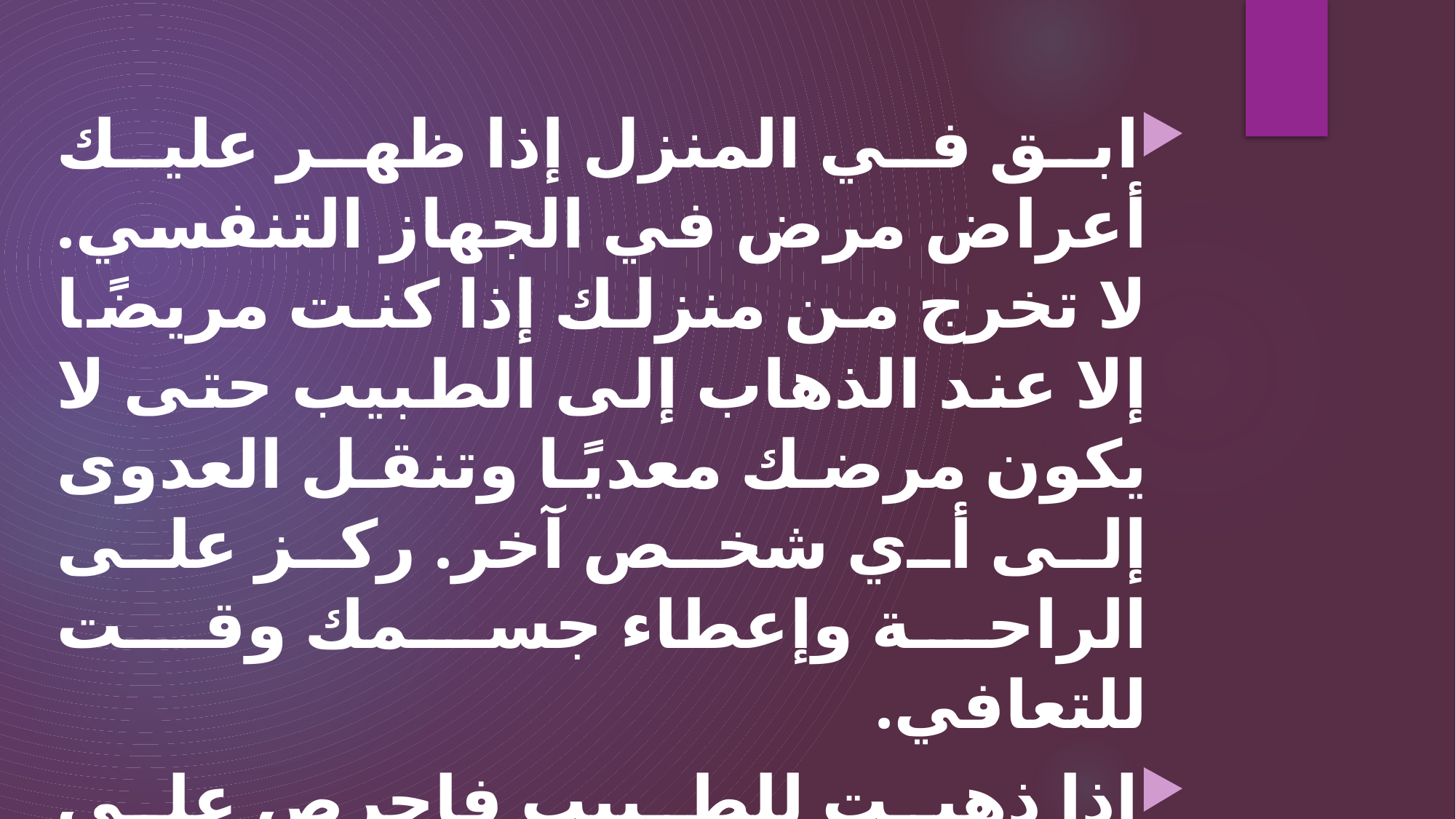

ابق في المنزل إذا ظهر عليك أعراض مرض في الجهاز التنفسي. لا تخرج من منزلك إذا كنت مريضًا إلا عند الذهاب إلى الطبيب حتى لا يكون مرضك معديًا وتنقل العدوى إلى أي شخص آخر. ركز على الراحة وإعطاء جسمك وقت للتعافي.
إذا ذهبت للطبيب فاحرص على ارتداء قناع وجه إذا كان لديك واحدًا. سيمنع هذا الجراثيم من الانتشار.